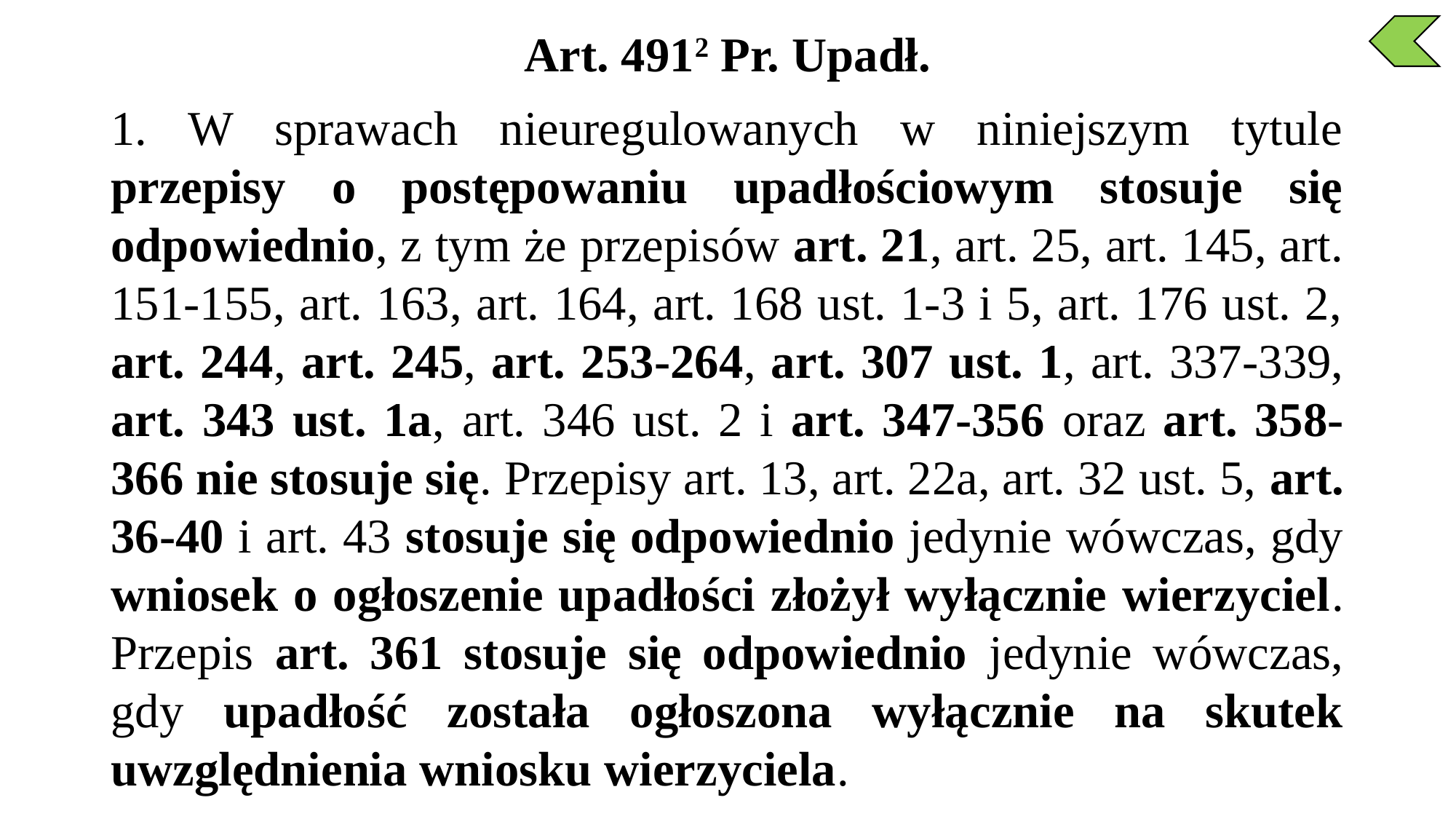

Art. 4912 Pr. Upadł.
1. W sprawach nieuregulowanych w niniejszym tytule przepisy o postępowaniu upadłościowym stosuje się odpowiednio, z tym że przepisów art. 21, art. 25, art. 145, art. 151-155, art. 163, art. 164, art. 168 ust. 1-3 i 5, art. 176 ust. 2, art. 244, art. 245, art. 253-264, art. 307 ust. 1, art. 337-339, art. 343 ust. 1a, art. 346 ust. 2 i art. 347-356 oraz art. 358-366 nie stosuje się. Przepisy art. 13, art. 22a, art. 32 ust. 5, art. 36-40 i art. 43 stosuje się odpowiednio jedynie wówczas, gdy wniosek o ogłoszenie upadłości złożył wyłącznie wierzyciel. Przepis art. 361 stosuje się odpowiednio jedynie wówczas, gdy upadłość została ogłoszona wyłącznie na skutek uwzględnienia wniosku wierzyciela.